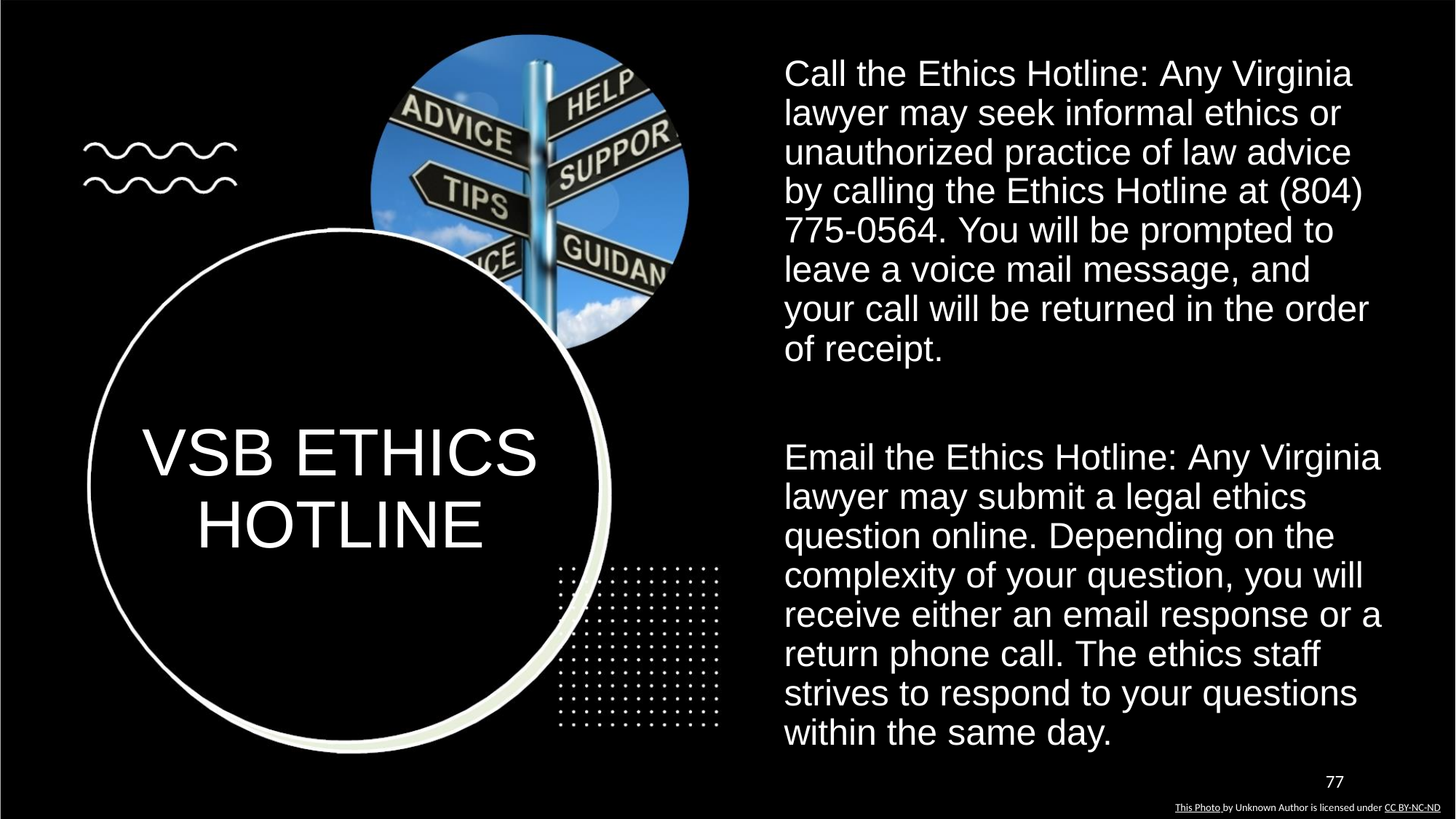

Call the Ethics Hotline: Any Virginia
lawyer may seek informal ethics or
unauthorized practice of law advice
by calling the Ethics Hotline at (804)
775-0564. You will be prompted to
leave a voice mail message, and
your call will be returned in the order
of receipt.
VSB ETHICS
HOTLINE
Email the Ethics Hotline: Any Virginia
lawyer may submit a legal ethics
question online. Depending on the
complexity of your question, you will
receive either an email response or a
return phone call. The ethics staff
strives to respond to your questions
within the same day.
77
This Photo by Unknown Author is licensed under CC BY-NC-ND